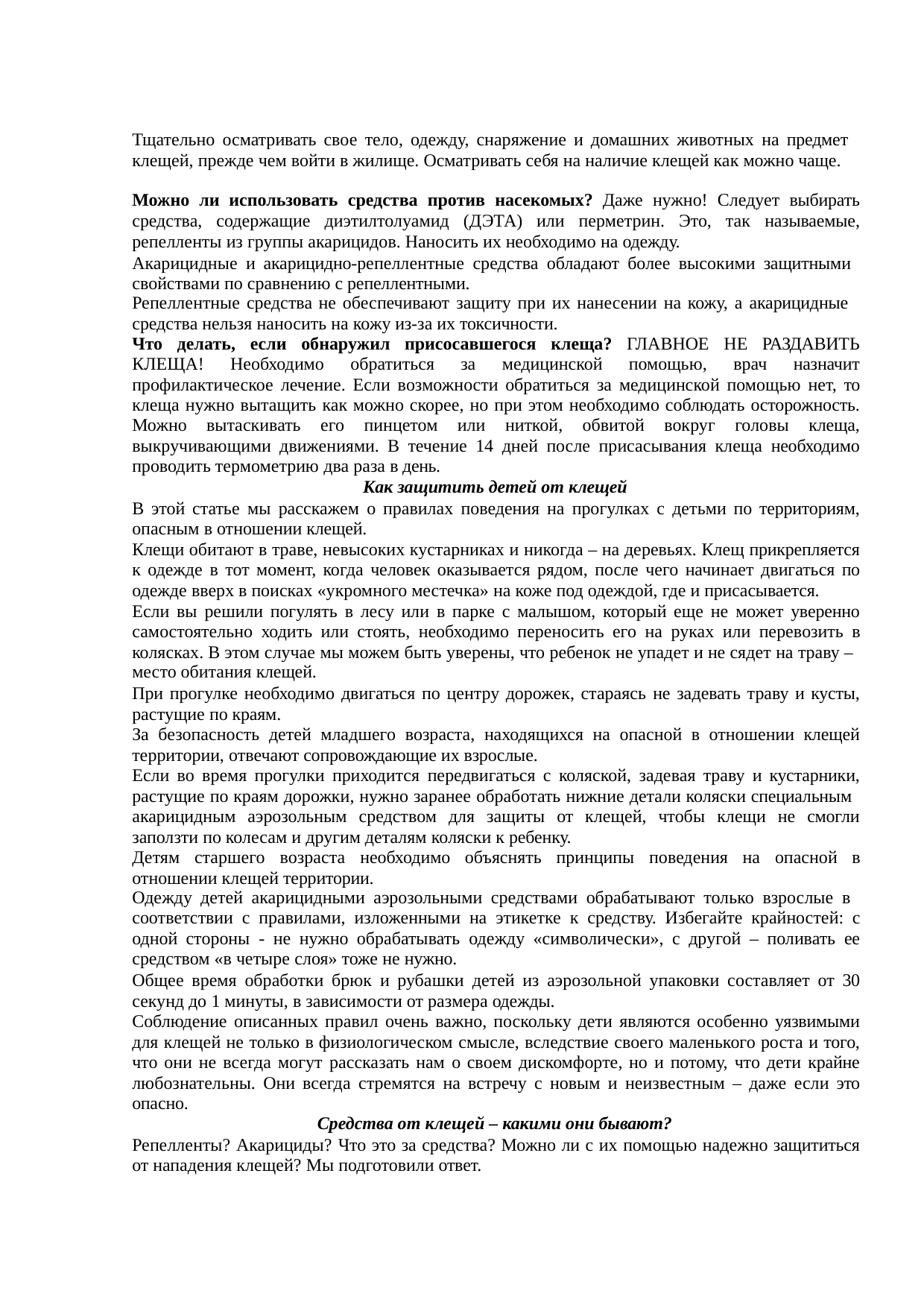

Тщательно осматривать свое тело, одежду, снаряжение и домашних животных на предмет клещей, прежде чем войти в жилище. Осматривать себя на наличие клещей как можно чаще.
Можно ли использовать средства против насекомых? Даже нужно! Следует выбирать средства,  содержащие  диэтилтолуамид  (ДЭТА)  или  перметрин.  Это,  так  называемые, репелленты из группы акарицидов. Наносить их необходимо на одежду.
Акарицидные и акарицидно-репеллентные средства обладают более высокими защитными свойствами по сравнению с репеллентными.
Репеллентные средства не обеспечивают защиту при их нанесении на кожу, а акарицидные
средства нельзя наносить на кожу из-за их токсичности.
Что  делать,  если  обнаружил  присосавшегося  клеща?  ГЛАВНОЕ  НЕ  РАЗДАВИТЬ КЛЕЩА!   Необходимо   обратиться   за   медицинской   помощью,   врач   назначит профилактическое лечение. Если возможности обратиться за медицинской помощью нет, то клеща нужно вытащить как можно скорее, но при этом необходимо соблюдать осторожность. Можно  вытаскивать  его  пинцетом  или  ниткой,  обвитой  вокруг  головы  клеща, выкручивающими движениями. В течение 14 дней после присасывания клеща необходимо проводить термометрию два раза в день.
Как защитить детей от клещей
В этой статье мы расскажем о правилах поведения на прогулках с детьми по территориям, опасным в отношении клещей.
Клещи обитают в траве, невысоких кустарниках и никогда – на деревьях. Клещ прикрепляется к одежде в тот момент, когда человек оказывается рядом, после чего начинает двигаться по одежде вверх в поисках «укромного местечка» на коже под одеждой, где и присасывается.
Если вы решили погулять в лесу или в парке с малышом, который еще не может уверенно самостоятельно ходить или стоять, необходимо переносить его на руках или перевозить в колясках. В этом случае мы можем быть уверены, что ребенок не упадет и не сядет на траву –
место обитания клещей.
При прогулке необходимо двигаться по центру дорожек, стараясь не задевать траву и кусты, растущие по краям.
За безопасность детей младшего возраста, находящихся на опасной в отношении клещей территории, отвечают сопровождающие их взрослые.
Если во время прогулки приходится передвигаться с коляской, задевая траву и кустарники, растущие по краям дорожки, нужно заранее обработать нижние детали коляски специальным
акарицидным аэрозольным средством для защиты от клещей, чтобы клещи не смогли заползти по колесам и другим деталям коляски к ребенку.
Детям  старшего  возраста  необходимо  объяснять  принципы  поведения  на  опасной  в отношении клещей территории.
Одежду детей акарицидными аэрозольными средствами обрабатывают только взрослые в
соответствии с правилами, изложенными на этикетке к средству. Избегайте крайностей: с одной стороны - не нужно обрабатывать одежду «символически», с другой – поливать ее средством «в четыре слоя» тоже не нужно.
Общее время обработки брюк и рубашки детей из аэрозольной упаковки составляет от 30 секунд до 1 минуты, в зависимости от размера одежды.
Соблюдение описанных правил очень важно, поскольку дети являются особенно уязвимыми для клещей не только в физиологическом смысле, вследствие своего маленького роста и того, что они не всегда могут рассказать нам о своем дискомфорте, но и потому, что дети крайне любознательны. Они всегда стремятся на встречу с новым и неизвестным – даже если это опасно.
Средства от клещей – какими они бывают?
Репелленты? Акарициды? Что это за средства? Можно ли с их помощью надежно защититься от нападения клещей? Мы подготовили ответ.